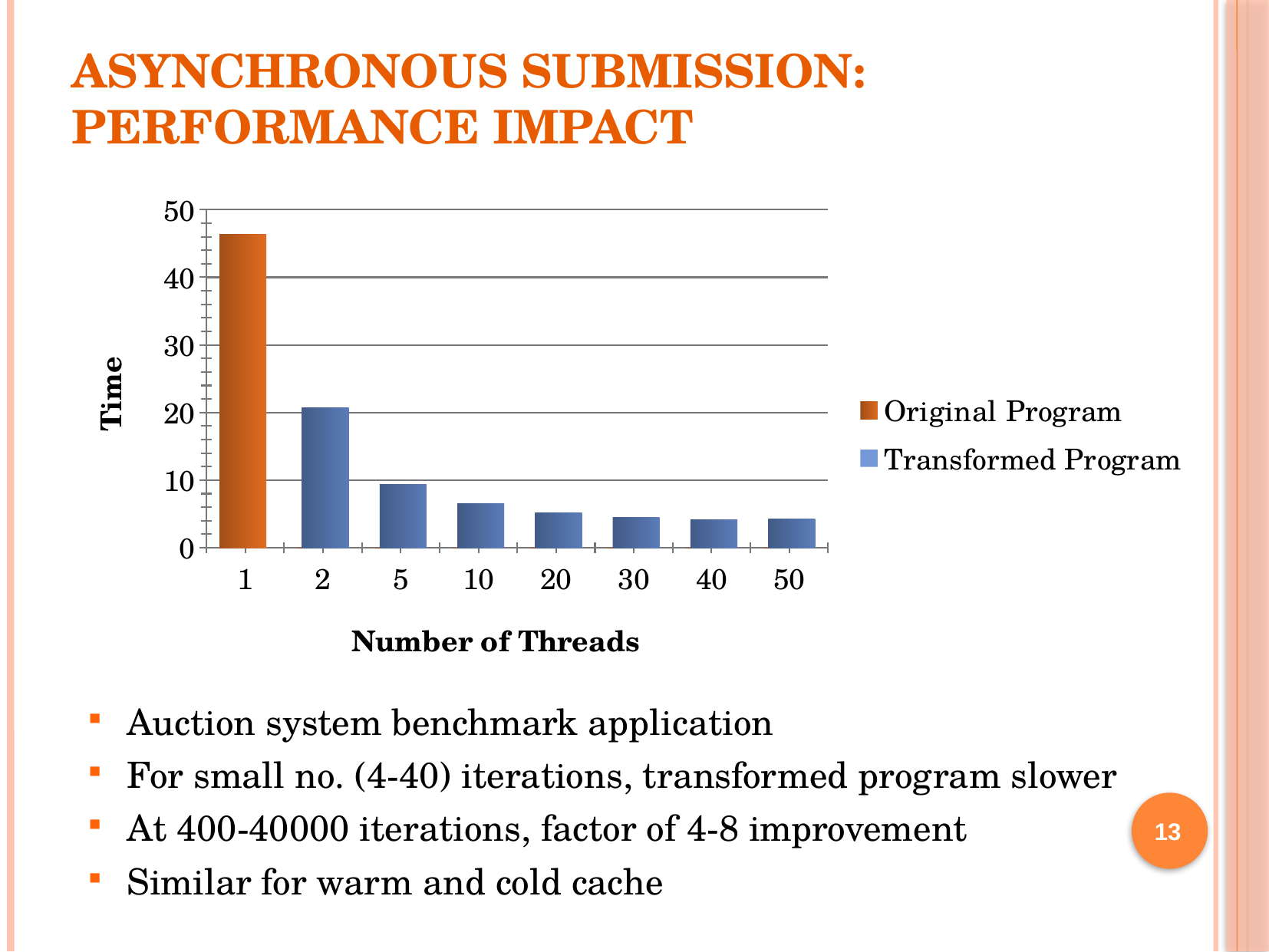

# Asynchronous submission: Performance Impact

### Chart

| Category | Original Program | Transformed Program |
|---|---|---|
| 1 | 46.371 | None |
| 2 | None | 20.696 |
| 5 | None | 9.381 |
| 10 | None | 6.471 |
| 20 | None | 5.199 |
| 30 | None | 4.466 |
| 40 | None | 4.193 |
| 50 | None | 4.31 |
Auction system benchmark application
For small no. (4-40) iterations, transformed program slower
At 400-40000 iterations, factor of 4-8 improvement
Similar for warm and cold cache
13